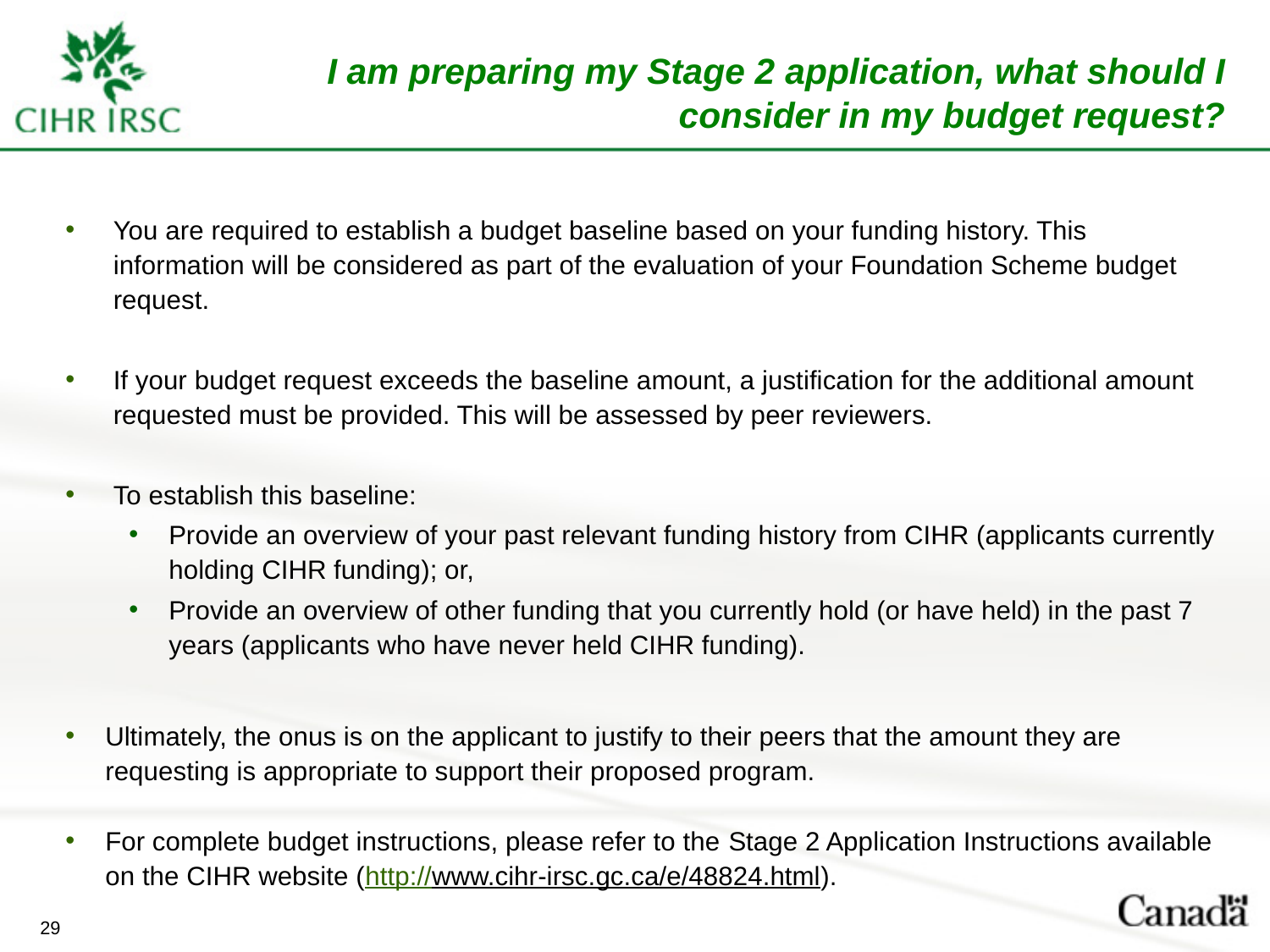

# I am preparing my Stage 2 application, what should I consider in my budget request?
You are required to establish a budget baseline based on your funding history. This information will be considered as part of the evaluation of your Foundation Scheme budget request.

If your budget request exceeds the baseline amount, a justification for the additional amount requested must be provided. This will be assessed by peer reviewers.

To establish this baseline:
Provide an overview of your past relevant funding history from CIHR (applicants currently holding CIHR funding); or,
Provide an overview of other funding that you currently hold (or have held) in the past 7 years (applicants who have never held CIHR funding).

Ultimately, the onus is on the applicant to justify to their peers that the amount they are requesting is appropriate to support their proposed program.

For complete budget instructions, please refer to the Stage 2 Application Instructions available on the CIHR website (http://www.cihr-irsc.gc.ca/e/48824.html).
29
29